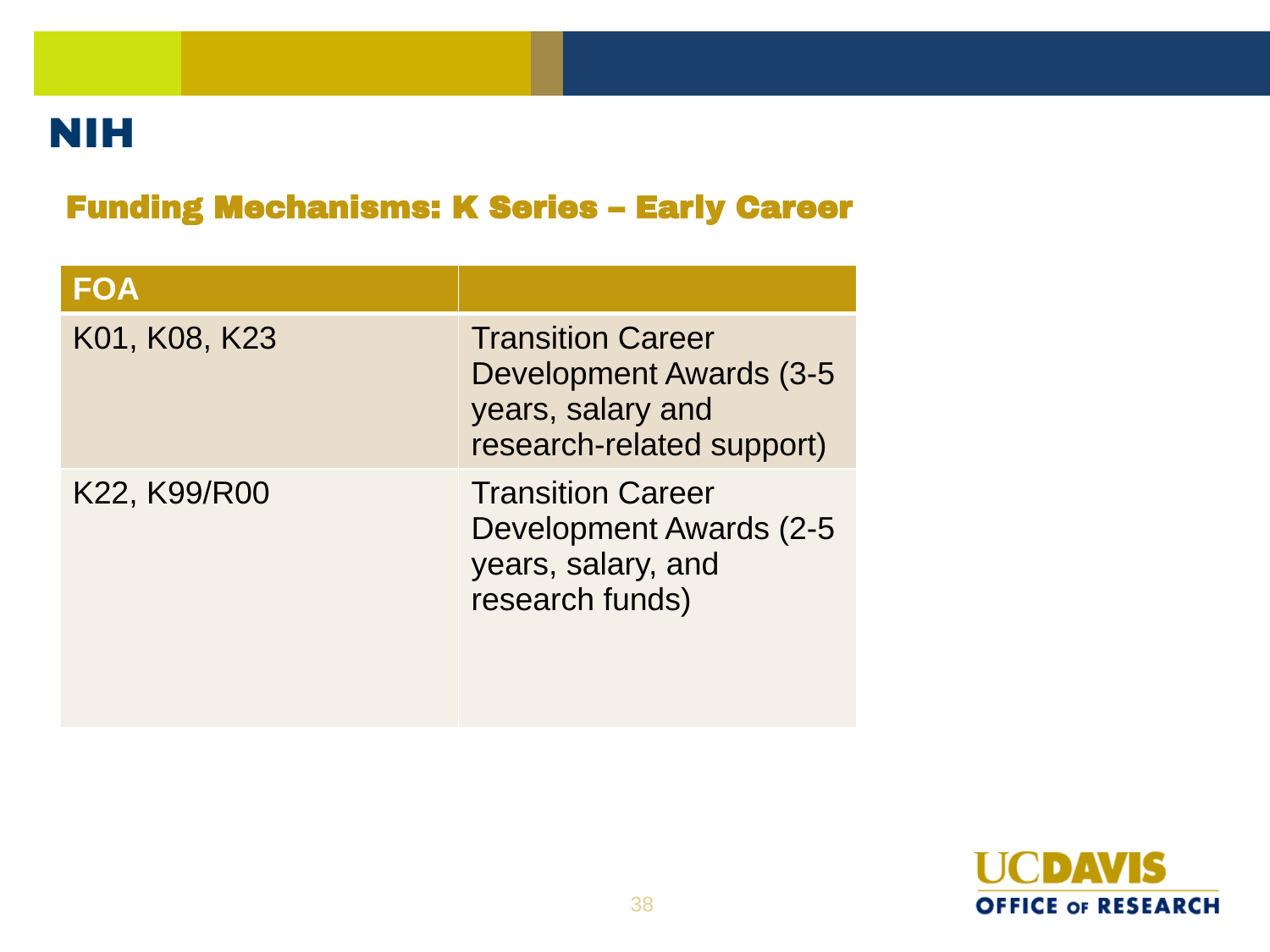

# NIH
Funding Mechanisms: K Series – Early Career
| FOA |  |
| --- | --- |
| K01, K08, K23 | Transition Career Development Awards (3-5 years, salary and research-related support) |
| K22, K99/R00 | Transition Career Development Awards (2-5 years, salary, and research funds) |
38